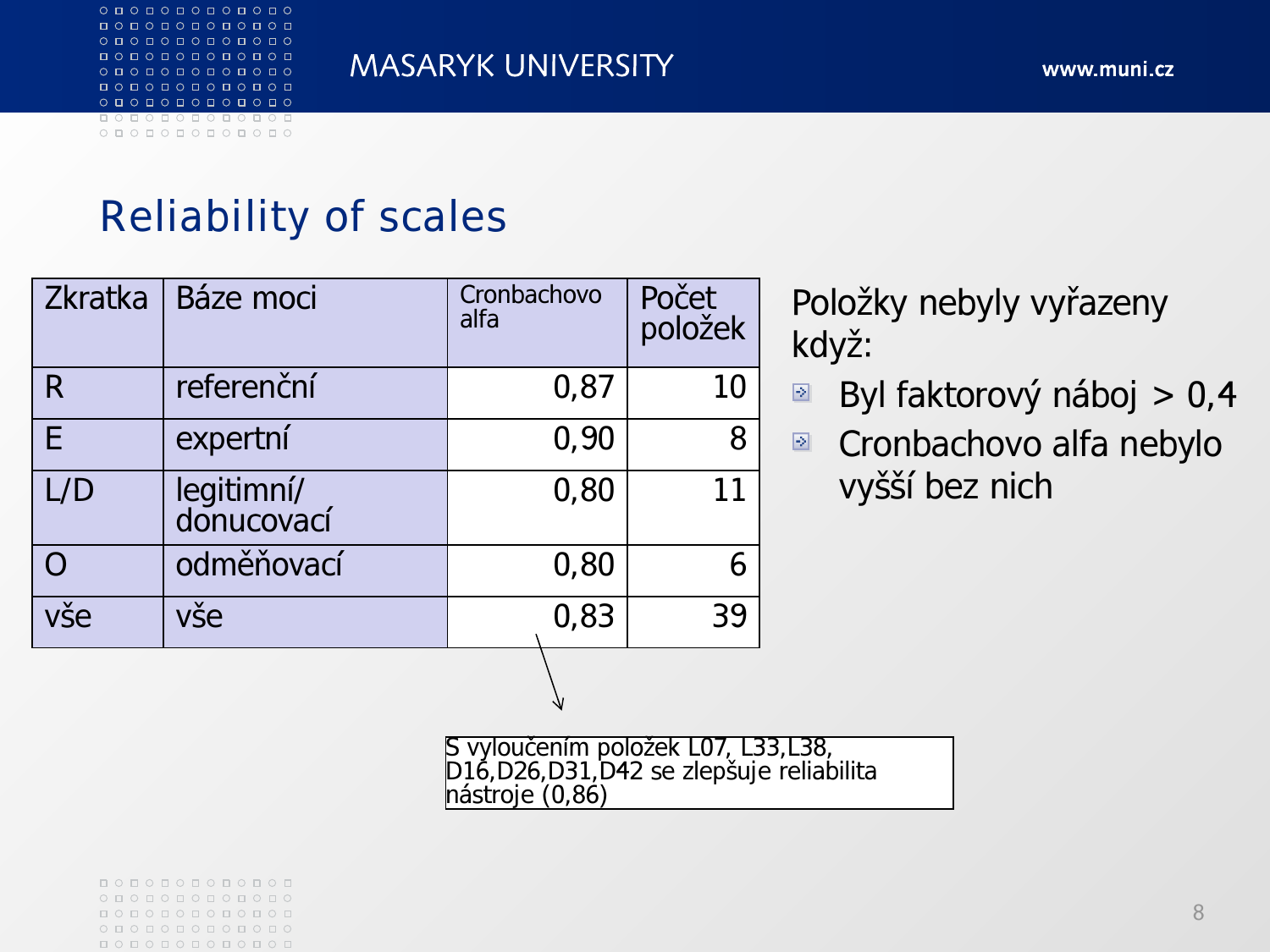

# Reliability of scales
| Zkratka | Báze moci | Cronbachovo alfa | Počet položek |
| --- | --- | --- | --- |
| R | referenční | 0,87 | 10 |
| E | expertní | 0,90 | 8 |
| L/D | legitimní/donucovací | 0,80 | 11 |
| O | odměňovací | 0,80 | 6 |
| vše | vše | 0,83 | 39 |
Položky nebyly vyřazeny když:
Byl faktorový náboj > 0,4
Cronbachovo alfa nebylo vyšší bez nich
| S vyloučením položek L07, L33,L38, D16,D26,D31,D42 se zlepšuje reliabilita nástroje (0,86) |
| --- |
8